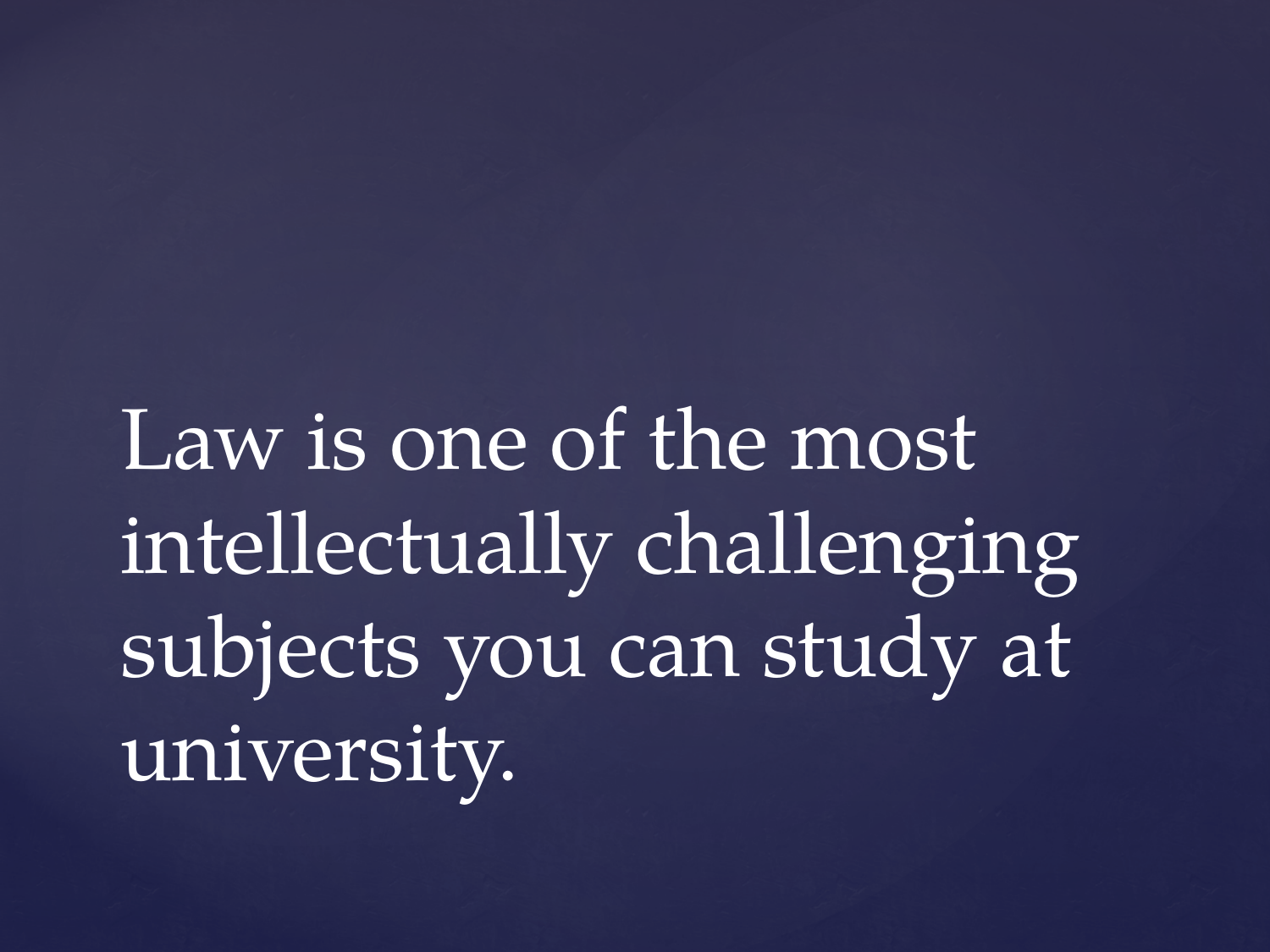

# Law is one of the most intellectually challenging subjects you can study at university.